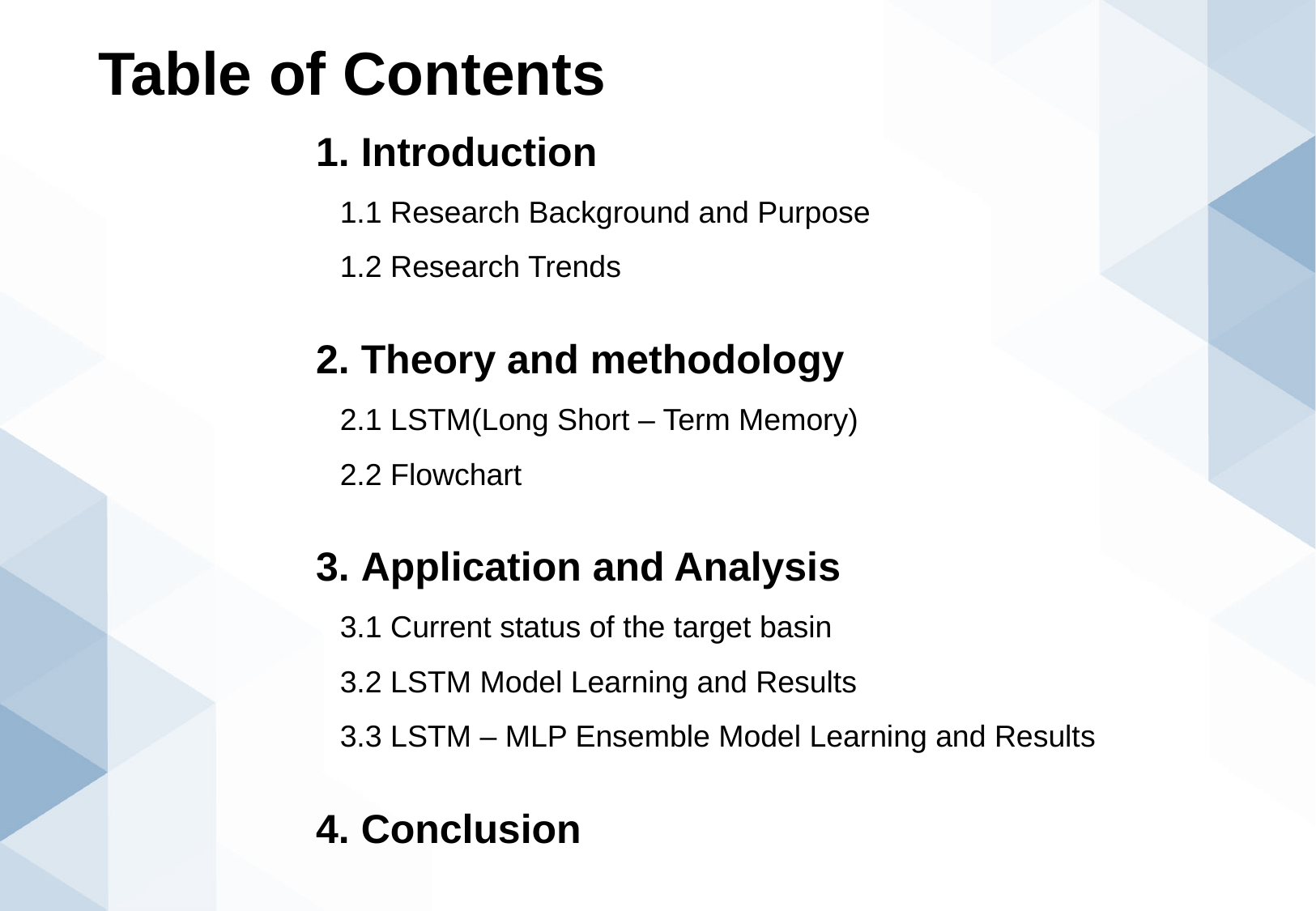

Table of Contents
 Introduction
1.1 Research Background and Purpose
1.2 Research Trends
 Theory and methodology
2.1 LSTM(Long Short – Term Memory)
2.2 Flowchart
 Application and Analysis
3.1 Current status of the target basin
3.2 LSTM Model Learning and Results
3.3 LSTM – MLP Ensemble Model Learning and Results
 Conclusion